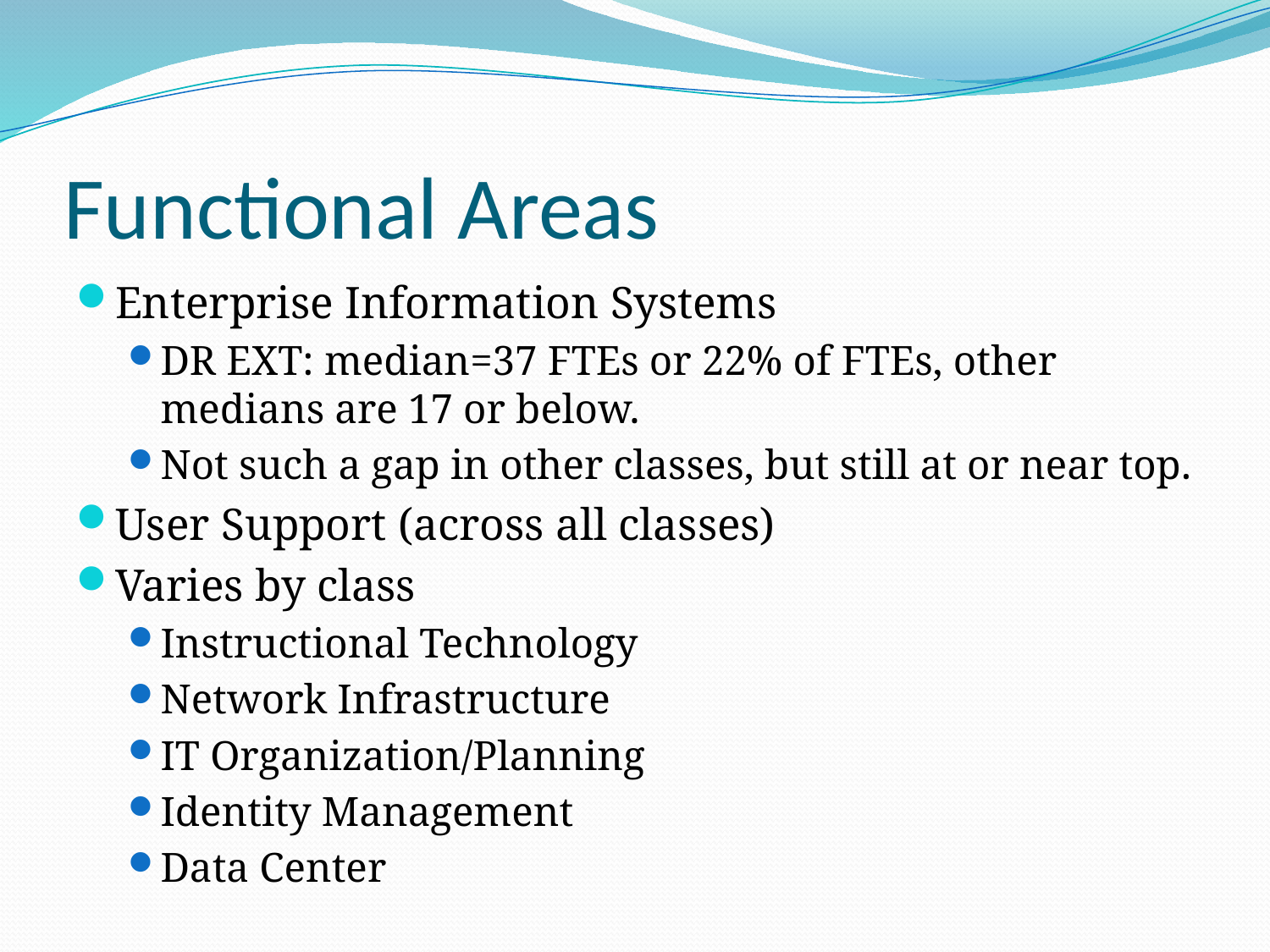

# Functional Areas
Enterprise Information Systems
DR EXT: median=37 FTEs or 22% of FTEs, other medians are 17 or below.
Not such a gap in other classes, but still at or near top.
User Support (across all classes)
Varies by class
Instructional Technology
Network Infrastructure
IT Organization/Planning
Identity Management
Data Center